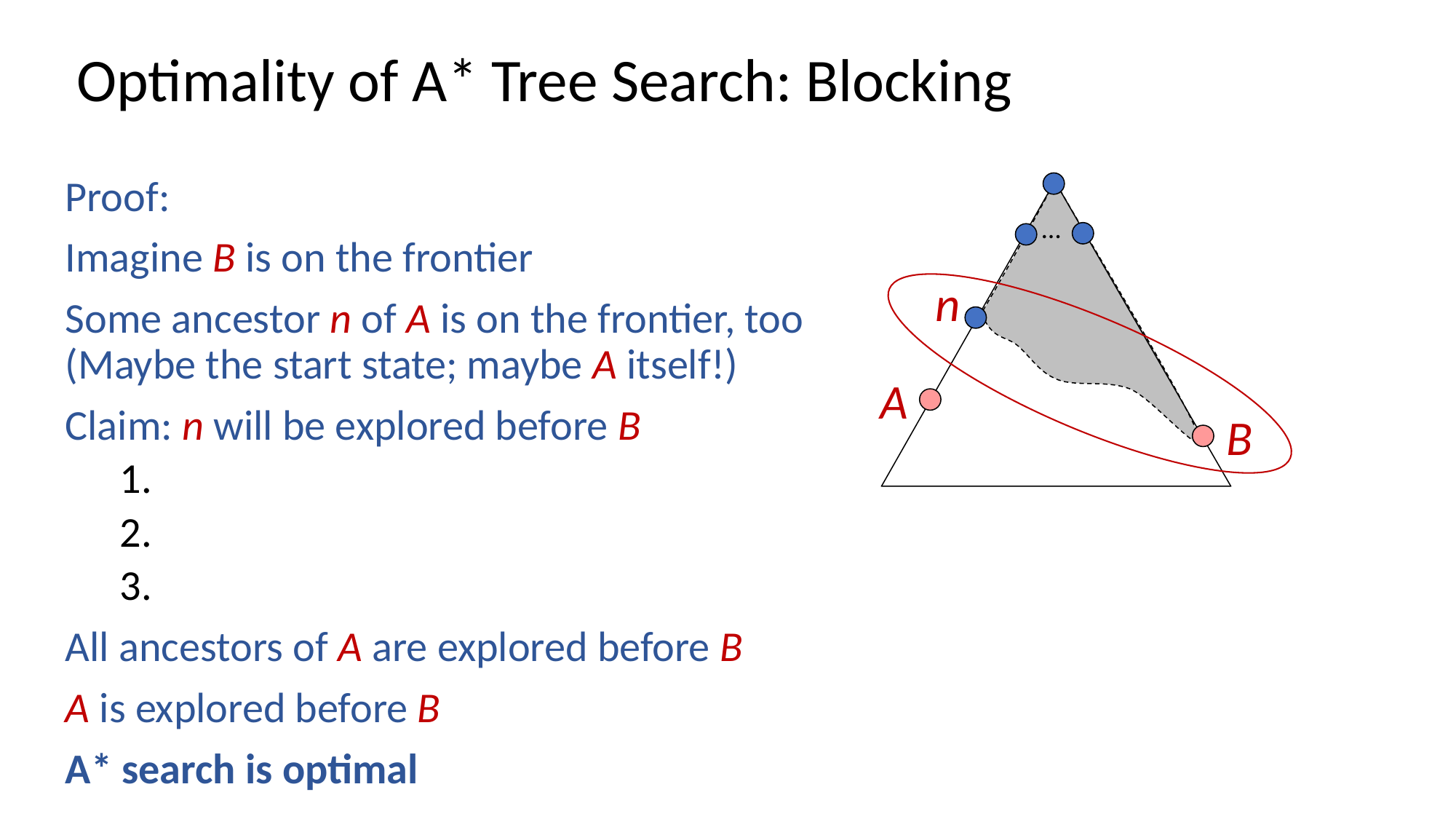

# Optimality of A* Tree Search: Blocking
Proof:
Imagine B is on the frontier
Some ancestor n of A is on the frontier, too   (Maybe the start state; maybe A itself!)
Claim: n will be explored before B

All ancestors of A are explored before B
A is explored before B
A* search is optimal

…

n

A

B